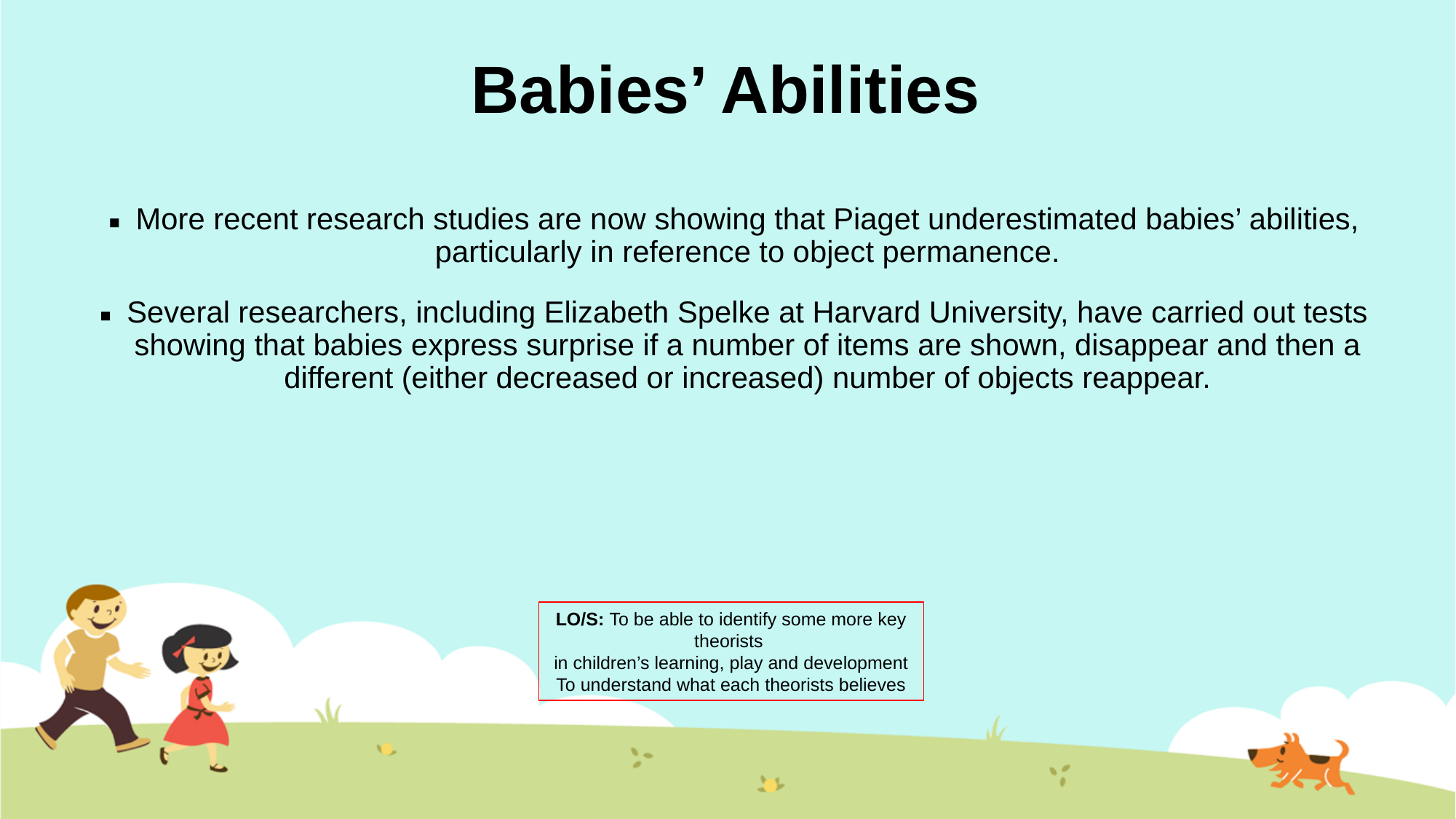

# Babies’ Abilities
More recent research studies are now showing that Piaget underestimated babies’ abilities, particularly in reference to object permanence.
Several researchers, including Elizabeth Spelke at Harvard University, have carried out tests showing that babies express surprise if a number of items are shown, disappear and then a different (either decreased or increased) number of objects reappear.
LO/S: To be able to identify some more key theorists
in children’s learning, play and development
To understand what each theorists believes